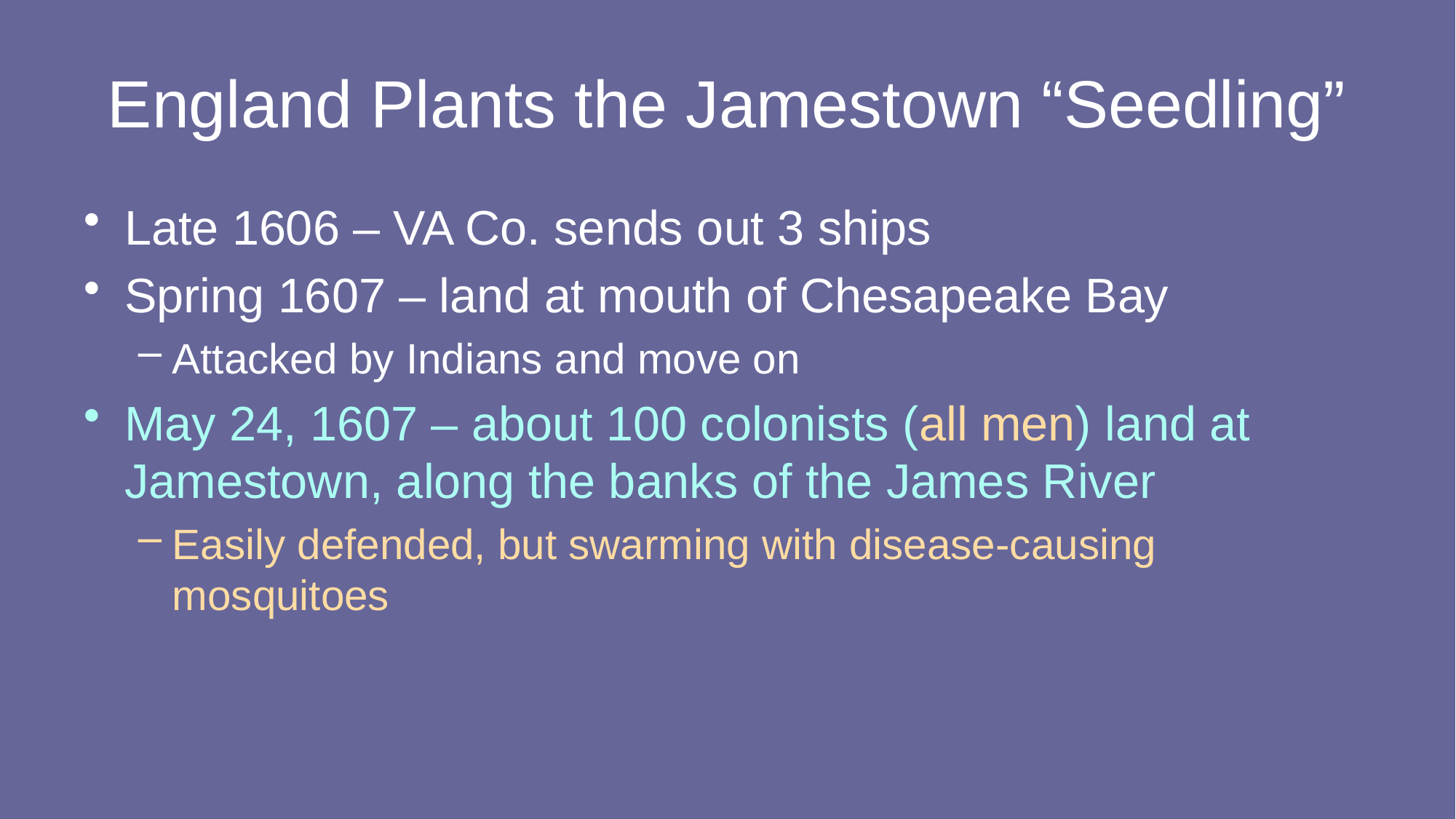

# England Plants the Jamestown “Seedling”
Late 1606 – VA Co. sends out 3 ships
Spring 1607 – land at mouth of Chesapeake Bay
Attacked by Indians and move on
May 24, 1607 – about 100 colonists (all men) land at Jamestown, along the banks of the James River
Easily defended, but swarming with disease-causing mosquitoes